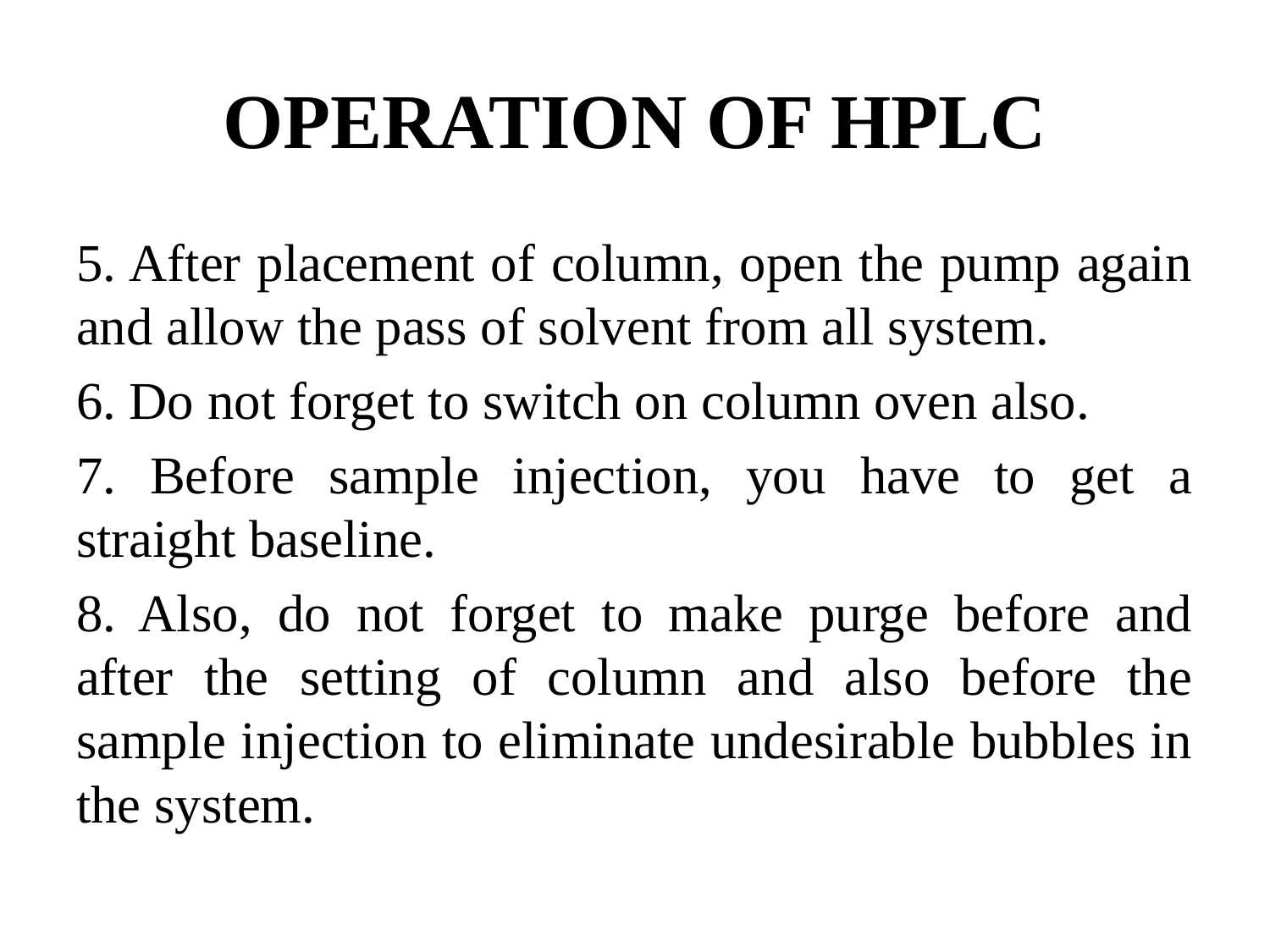

# OPERATION OF HPLC
5. After placement of column, open the pump again and allow the pass of solvent from all system.
6. Do not forget to switch on column oven also.
7. Before sample injection, you have to get a straight baseline.
8. Also, do not forget to make purge before and after the setting of column and also before the sample injection to eliminate undesirable bubbles in the system.